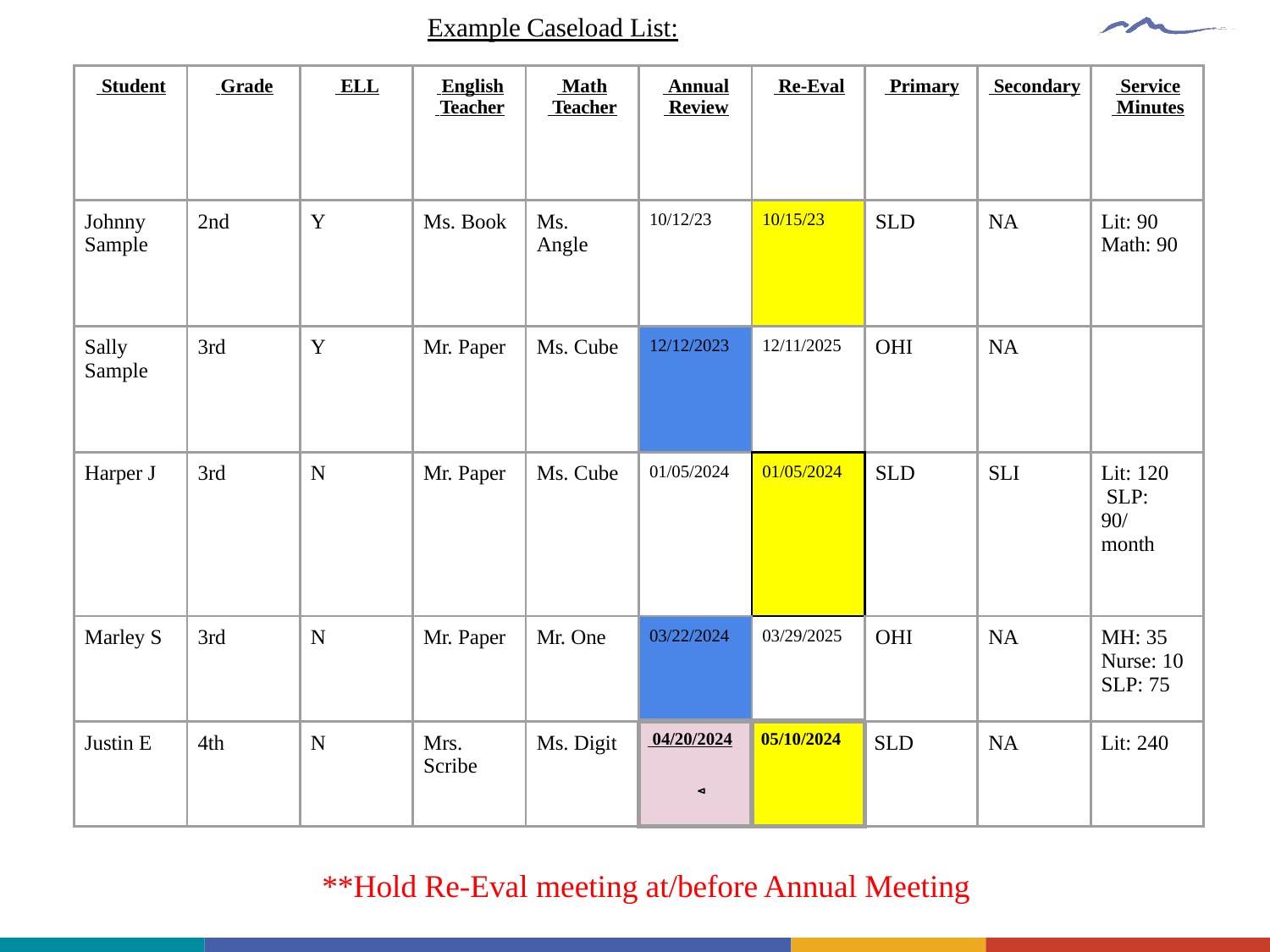

Example Caseload List:

| Student | Grade | ELL | English Teacher | Math Teacher | Annual Review | Re-Eval | Primary | Secondary | Service Minutes |
| --- | --- | --- | --- | --- | --- | --- | --- | --- | --- |
| Johnny Sample | 2nd | Y | Ms. Book | Ms. Angle | 10/12/23 | 10/15/23 | SLD | NA | Lit: 90 Math: 90 |
| Sally Sample | 3rd | Y | Mr. Paper | Ms. Cube | 12/12/2023 | 12/11/2025 | OHI | NA |  |
| Harper J | 3rd | N | Mr. Paper | Ms. Cube | 01/05/2024 | 01/05/2024 | SLD | SLI | Lit: 120 SLP: 90/month |
| Marley S | 3rd | N | Mr. Paper | Mr. One | 03/22/2024 | 03/29/2025 | OHI | NA | MH: 35 Nurse: 10 SLP: 75 |
| Justin E | 4th | N | Mrs. Scribe | Ms. Digit | 04/20/2024 | 05/10/2024 | SLD | NA | Lit: 240 |

**Hold Re-Eval meeting at/before Annual Meeting